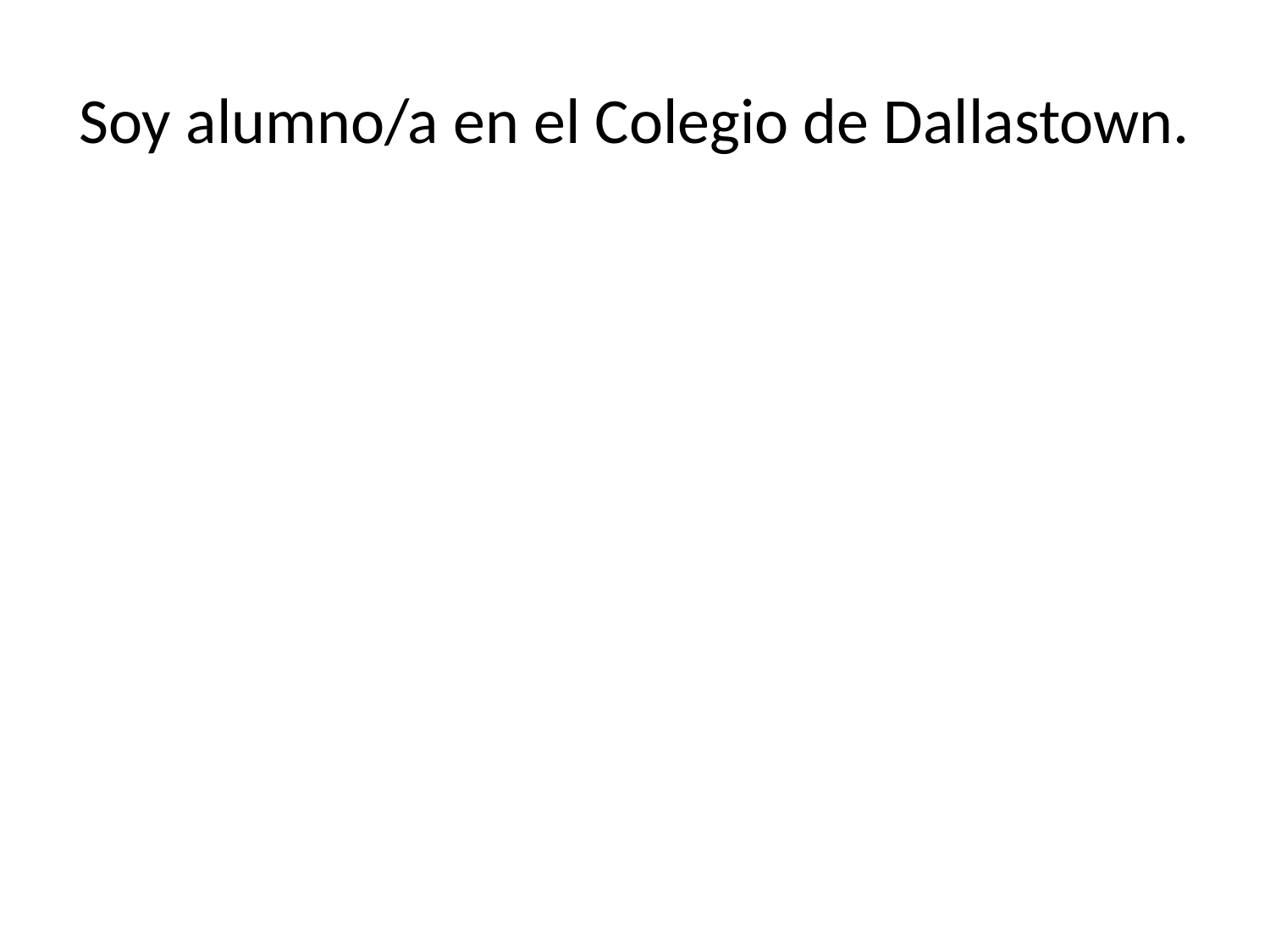

# Soy alumno/a en el Colegio de Dallastown.